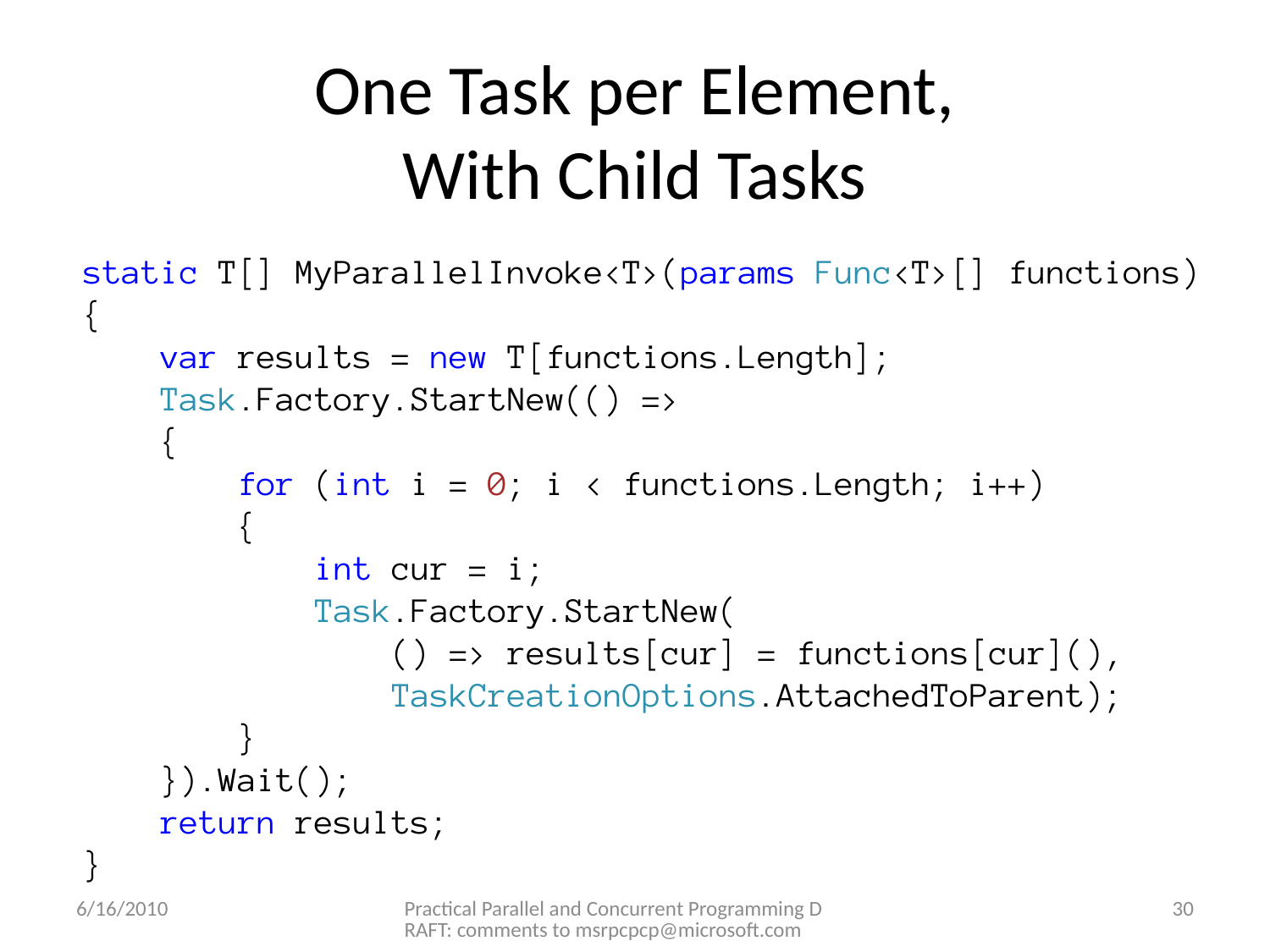

One Task per Element,
With Child Tasks

static T[] MyParallelInvoke<T>(params Func<T>[] functions)
{
    var results = new T[functions.Length];
    Task.Factory.StartNew(() =>
    {
        for (int i = 0; i < functions.Length; i++)
        {
            int cur = i;
            Task.Factory.StartNew(
                () => results[cur] = functions[cur](),
                TaskCreationOptions.AttachedToParent);
        }
    }).Wait();
    return results;
}
6/16/2010
Practical Parallel and Concurrent Programming DRAFT: comments to msrpcpcp@microsoft.com
30